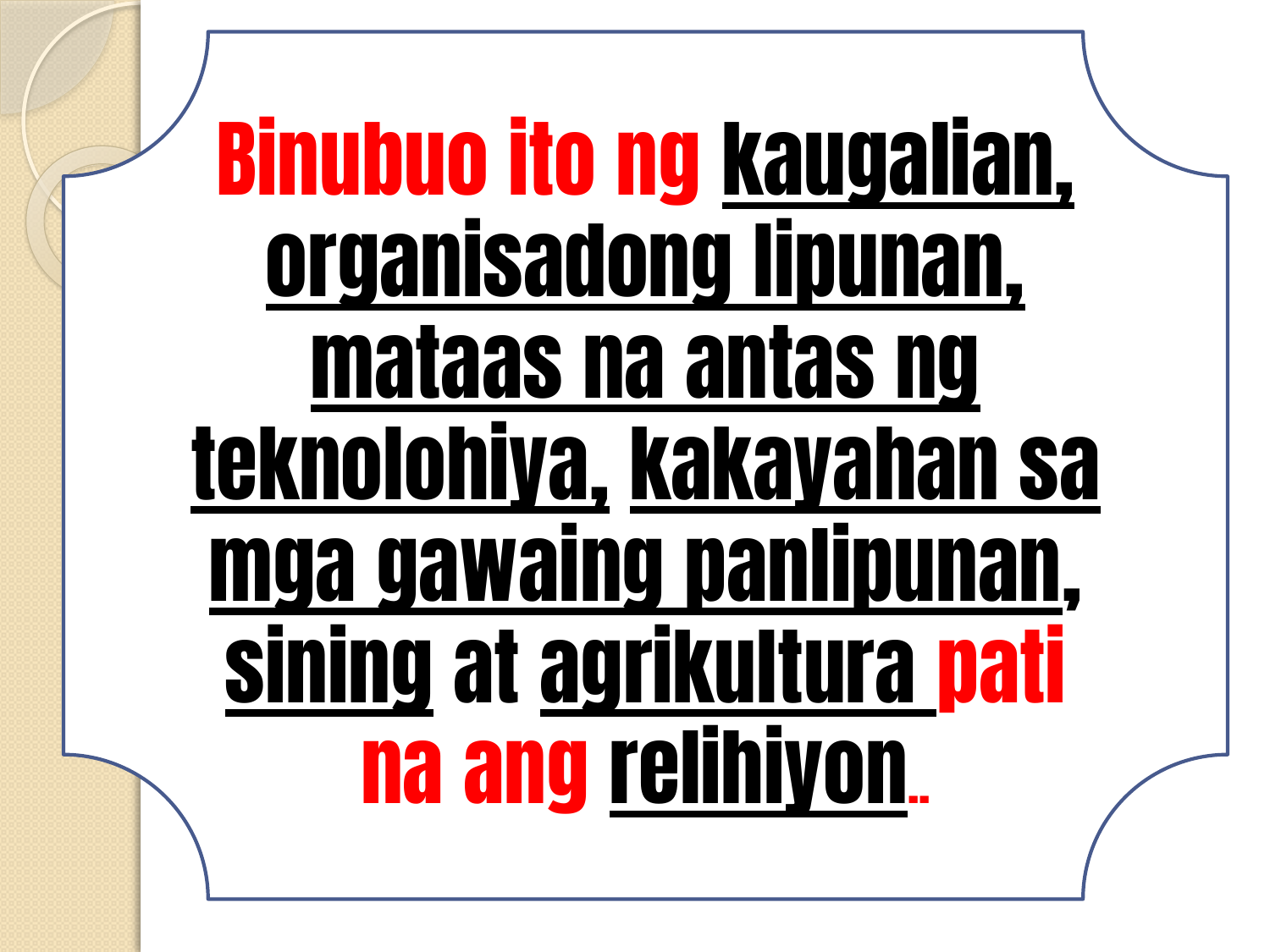

Binubuo ito ng kaugalian, organisadong lipunan, mataas na antas ng teknolohiya, kakayahan sa mga gawaing panlipunan, sining at agrikultura pati na ang relihiyon..